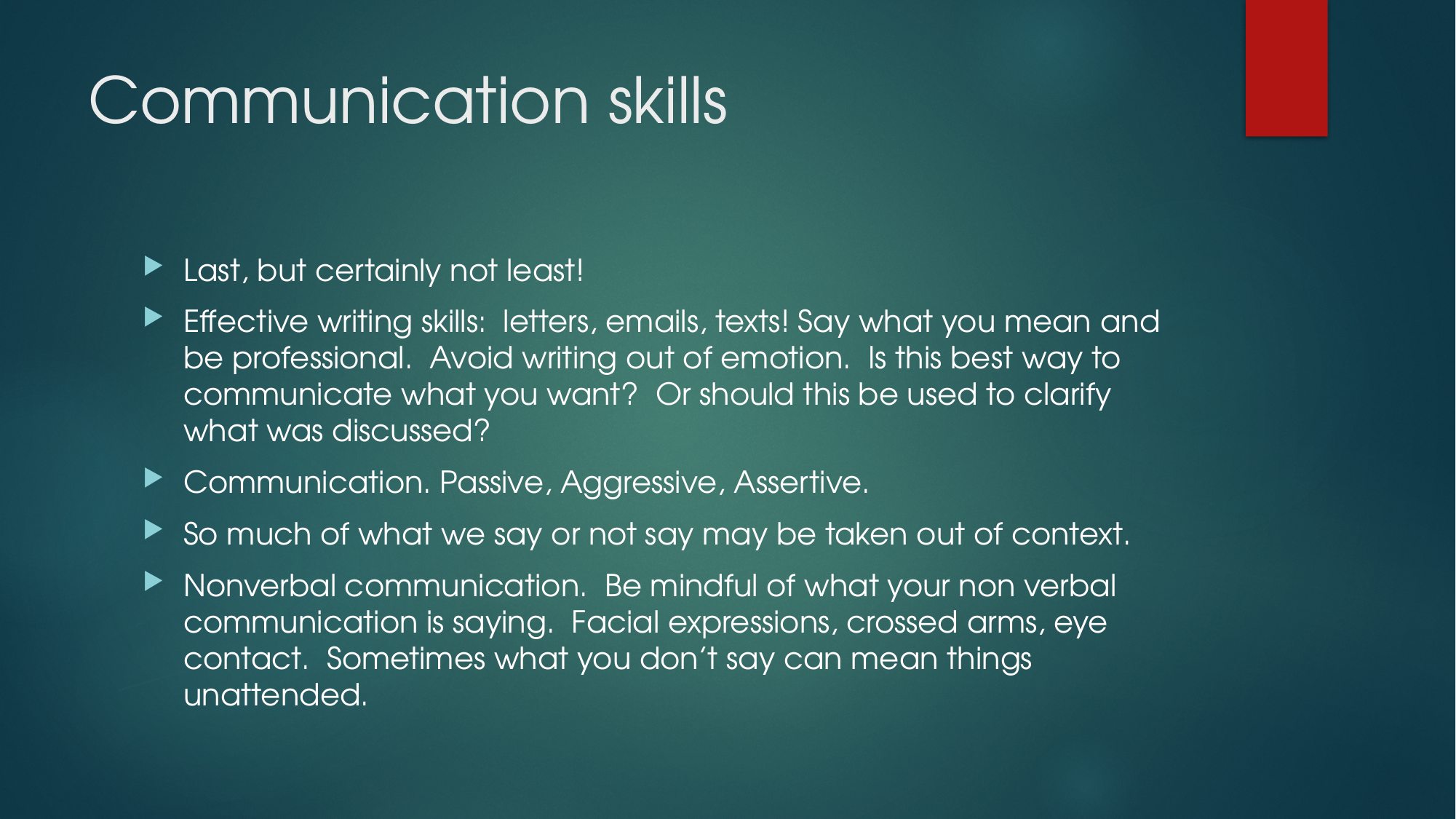

# Communication skills
Last, but certainly not least!
Effective writing skills:  letters, emails, texts! Say what you mean and be professional.  Avoid writing out of emotion.  Is this best way to communicate what you want?  Or should this be used to clarify what was discussed?
Communication. Passive, Aggressive, Assertive.
So much of what we say or not say may be taken out of context.
Nonverbal communication.  Be mindful of what your non verbal communication is saying.  Facial expressions, crossed arms, eye contact.  Sometimes what you don’t say can mean things unattended.